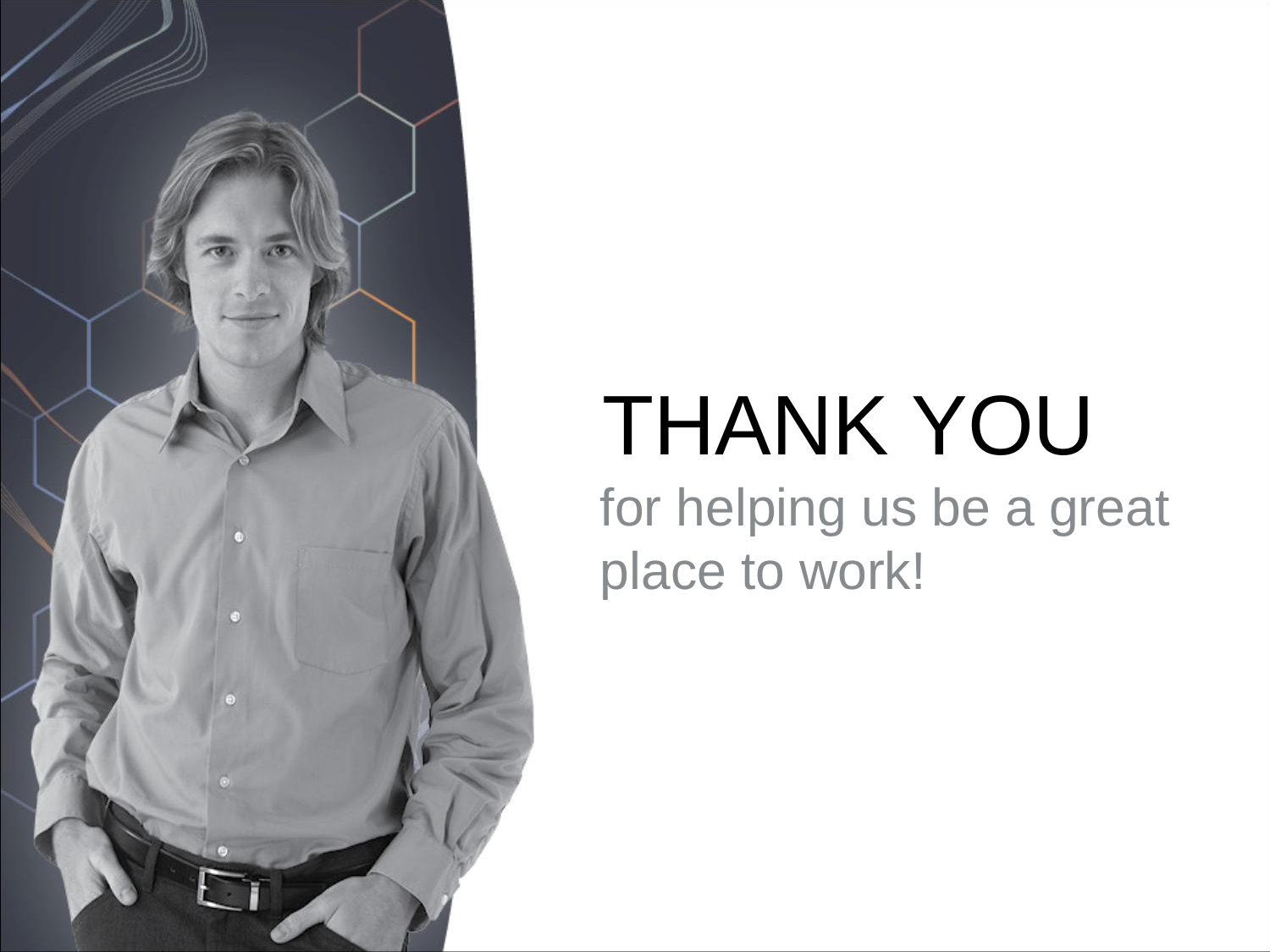

THANK YOU
for helping us be a great place to work!